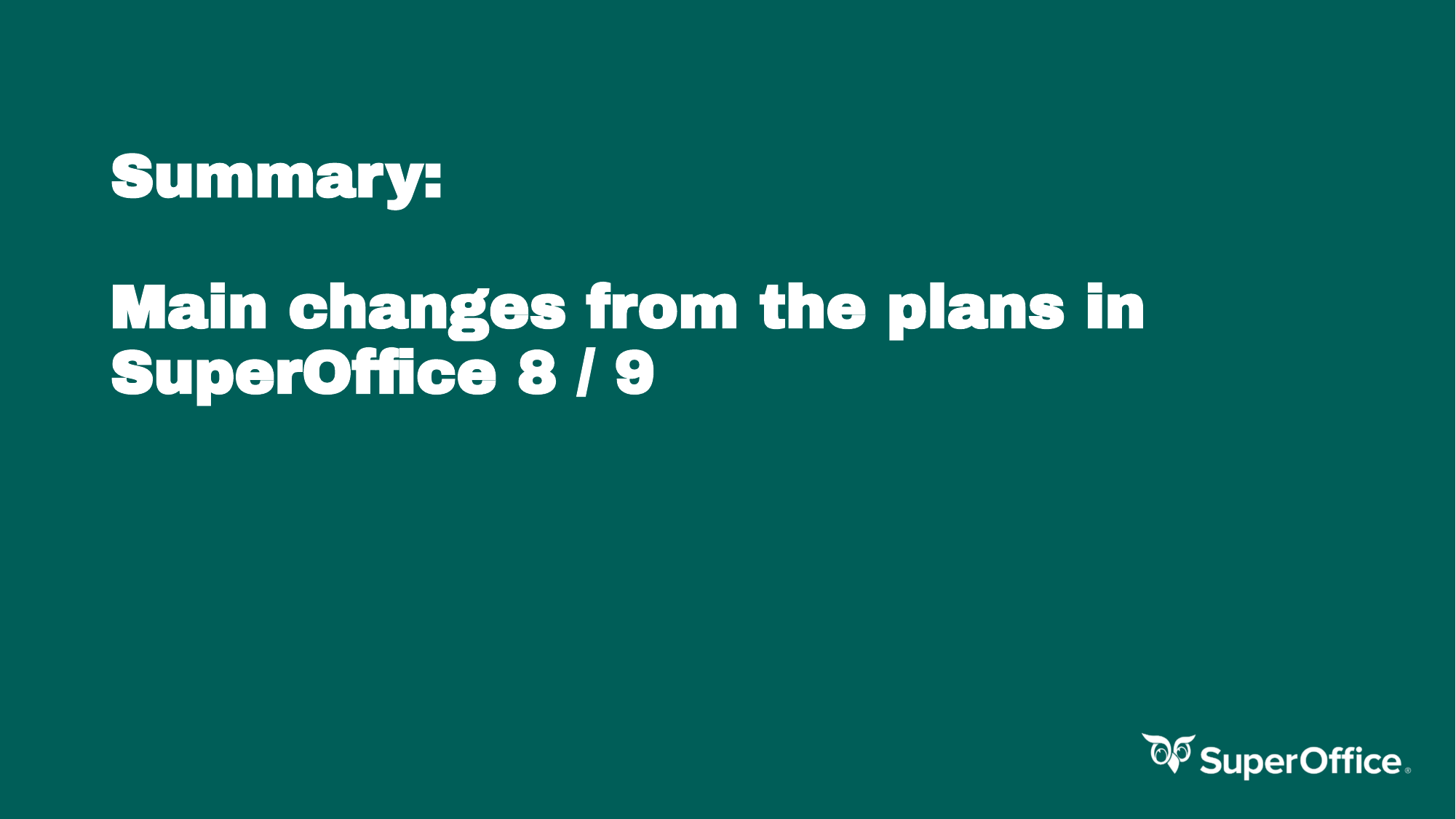

# Summary: Main changes from the plans in SuperOffice 8 / 9